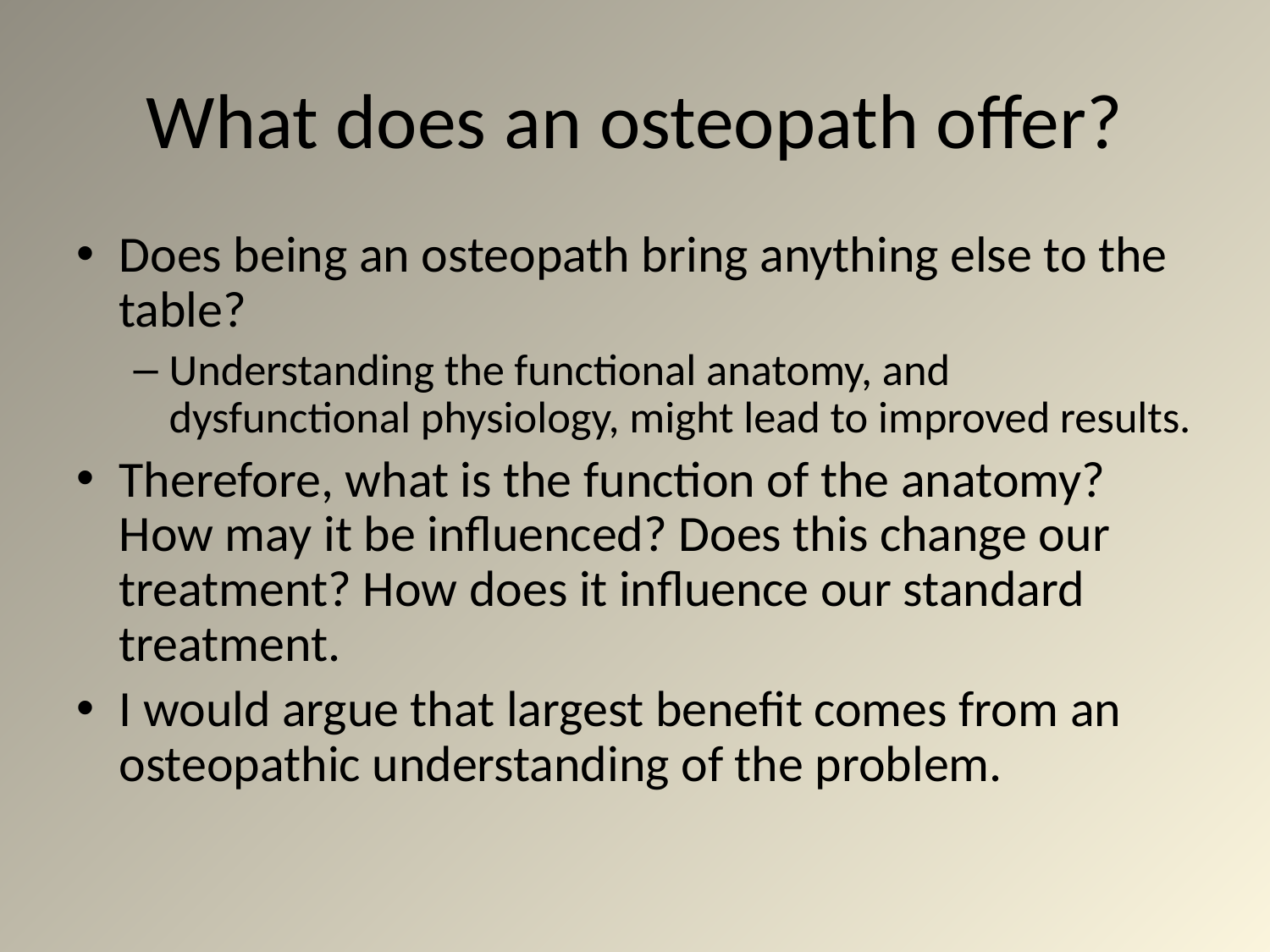

# What does an osteopath offer?
Does being an osteopath bring anything else to the table?
Understanding the functional anatomy, and dysfunctional physiology, might lead to improved results.
Therefore, what is the function of the anatomy? How may it be influenced? Does this change our treatment? How does it influence our standard treatment.
I would argue that largest benefit comes from an osteopathic understanding of the problem.